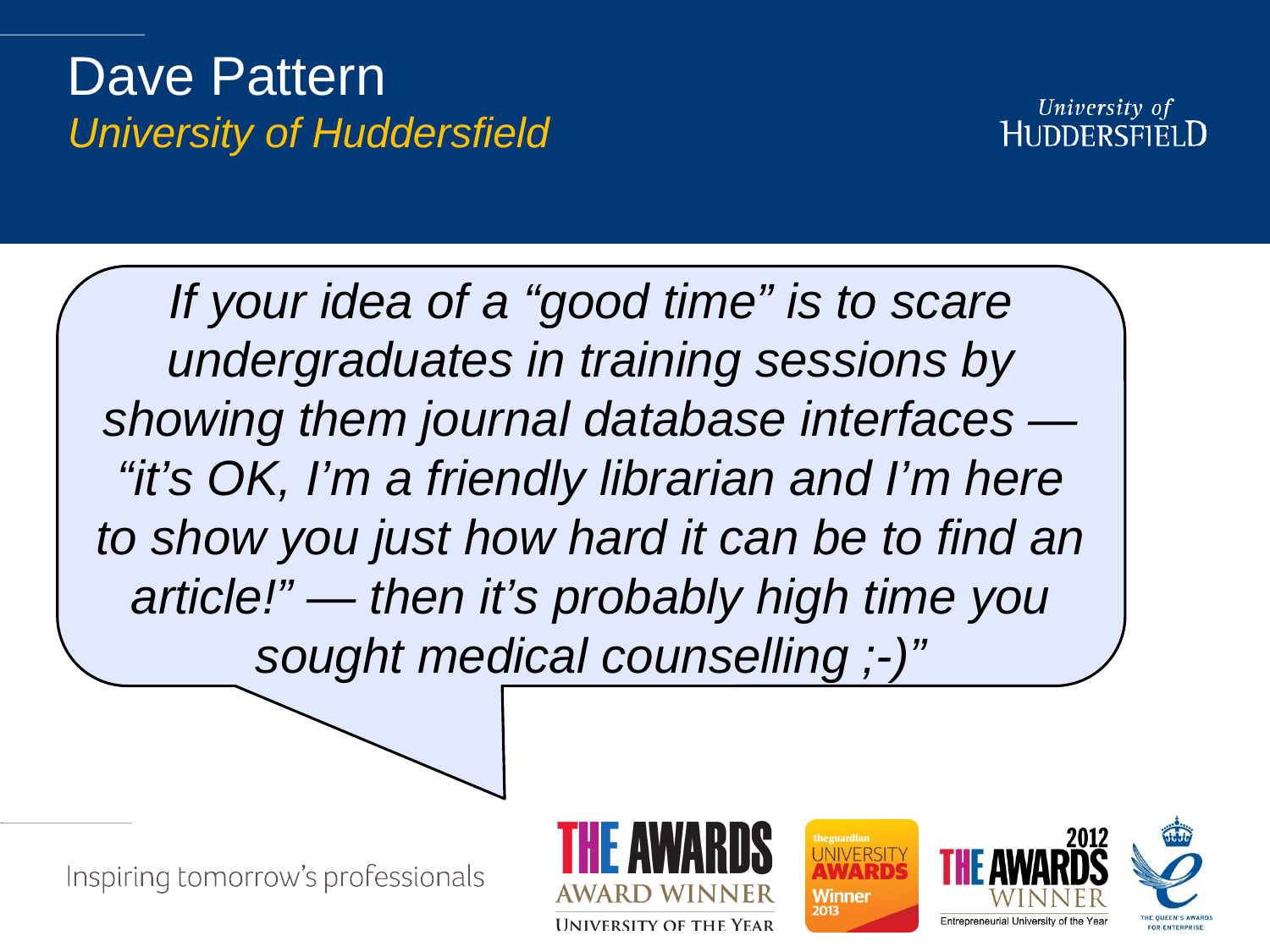

# Dave Pattern University of Huddersfield
If your idea of a “good time” is to scare undergraduates in training sessions by showing them journal database interfaces — “it’s OK, I’m a friendly librarian and I’m here to show you just how hard it can be to find an article!” — then it’s probably high time you sought medical counselling ;-)”